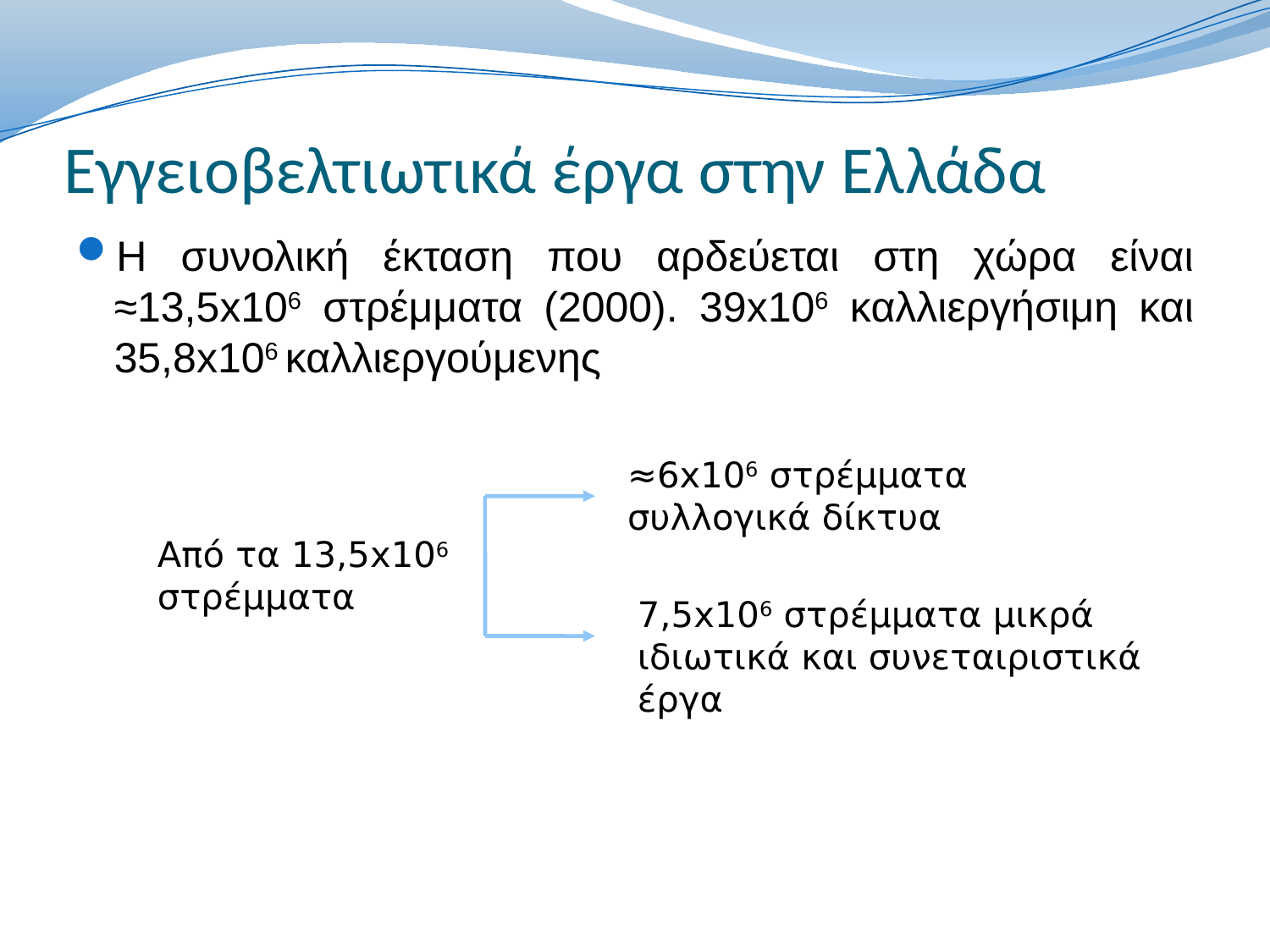

# Εγγειοβελτιωτικά έργα στην Ελλάδα
Η συνολική έκταση που αρδεύεται στη χώρα είναι ≈13,5x106 στρέμματα (2000). 39x106 καλλιεργήσιμη και 35,8x106 καλλιεργούμενης
≈6x106 στρέμματα συλλογικά δίκτυα

Από τα 13,5x106 στρέμματα
7,5x106 στρέμματα μικρά ιδιωτικά και συνεταιριστικά έργα